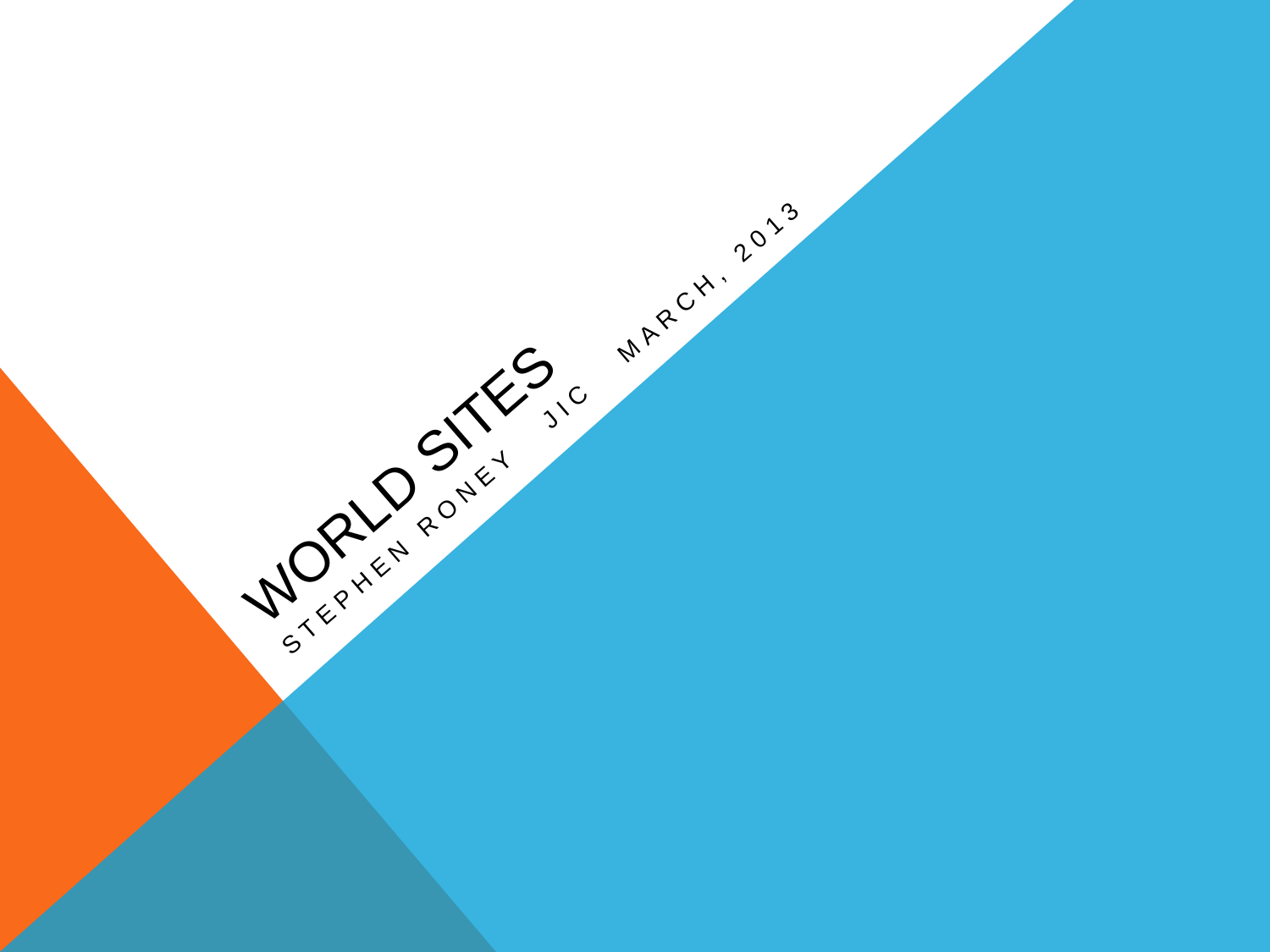

# World Sites
Stephen Roney   JIC   March, 2013